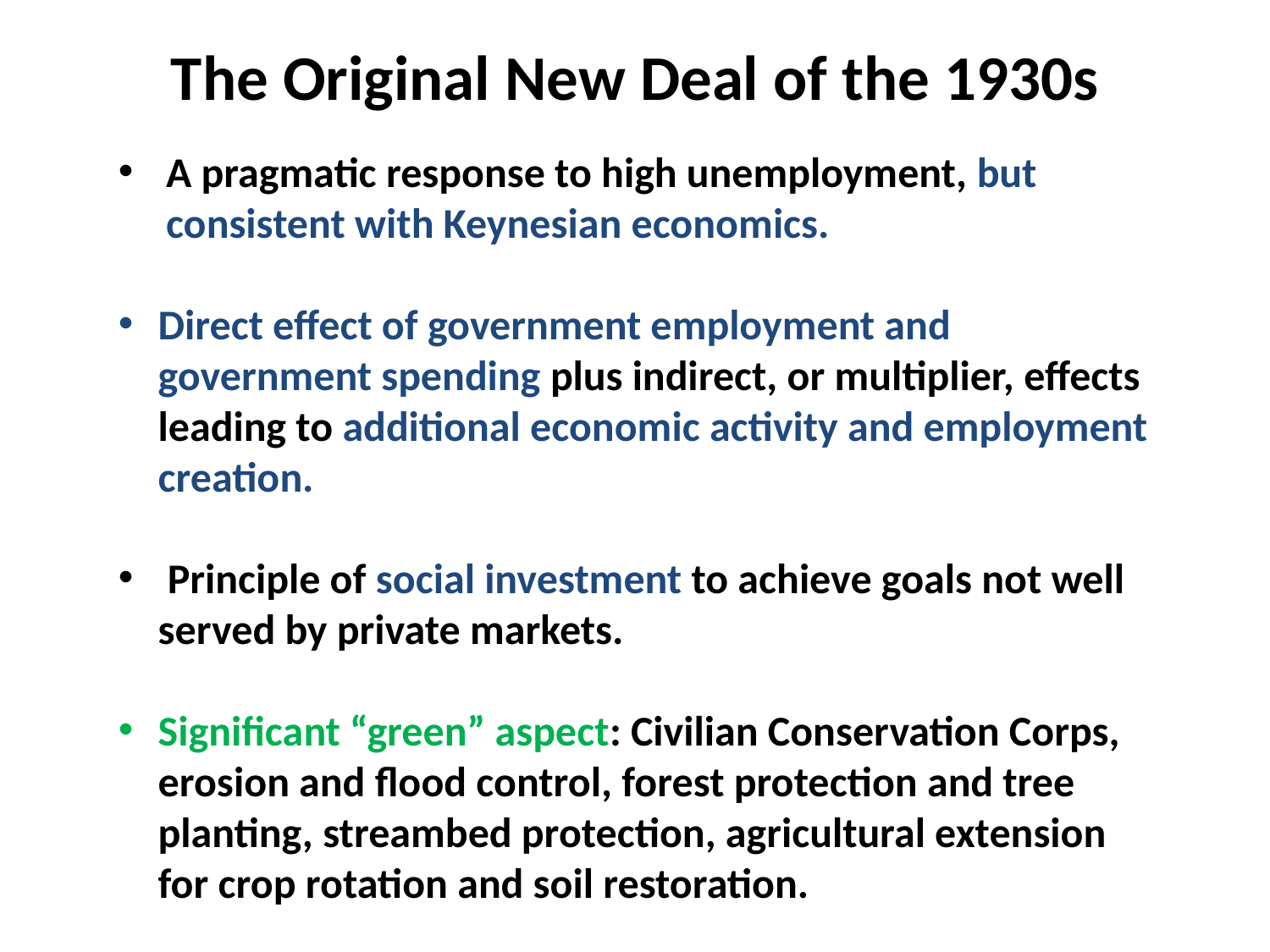

The Original New Deal of the 1930s
A pragmatic response to high unemployment, but consistent with Keynesian economics.

Direct effect of government employment and government spending plus indirect, or multiplier, effects leading to additional economic activity and employment creation.

 Principle of social investment to achieve goals not well served by private markets.

Significant “green” aspect: Civilian Conservation Corps, erosion and flood control, forest protection and tree planting, streambed protection, agricultural extension for crop rotation and soil restoration.